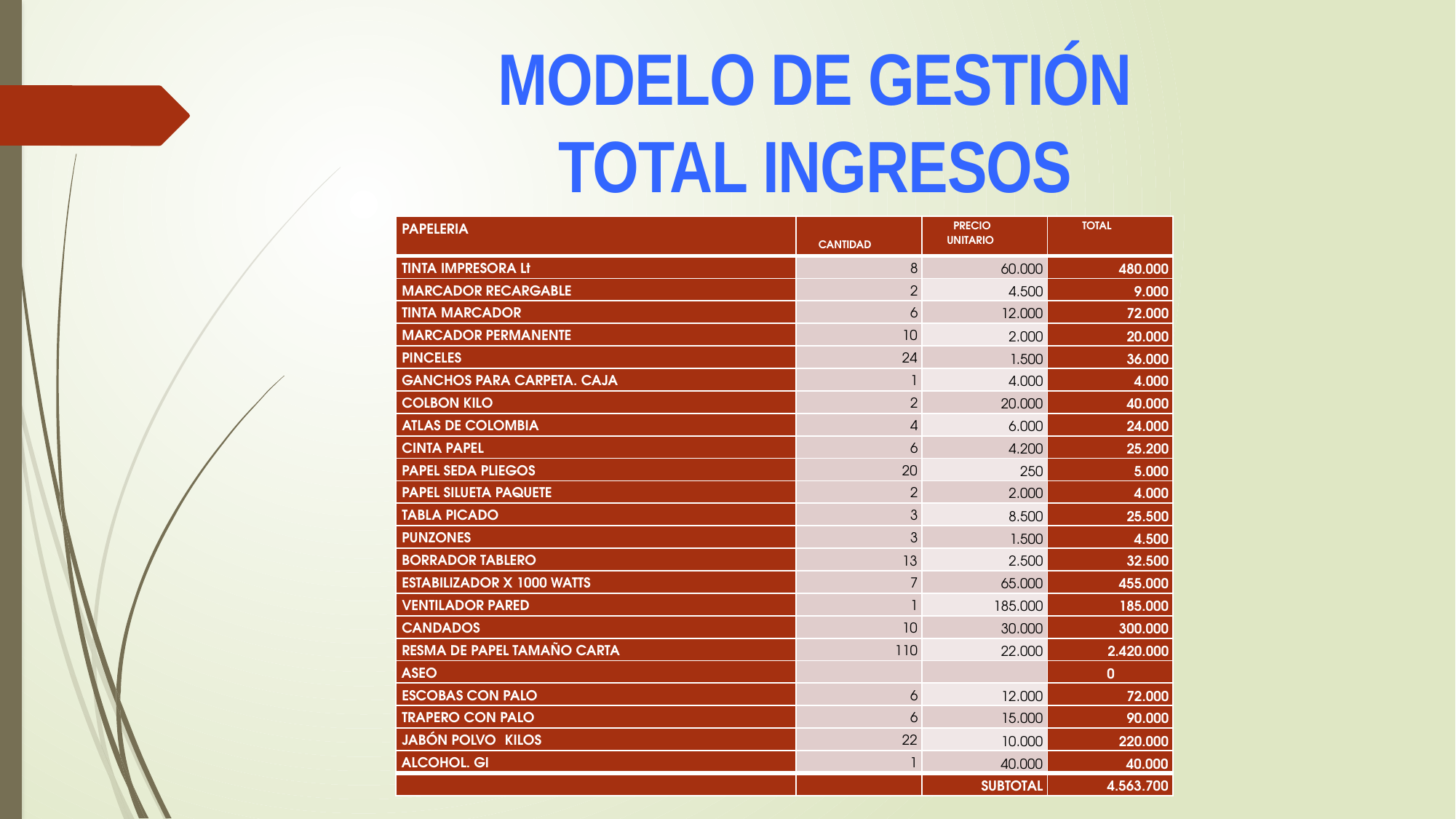

MODELO DE GESTIÓN
TOTAL INGRESOS
| PAPELERIA | CANTIDAD | PRECIO UNITARIO | TOTAL |
| --- | --- | --- | --- |
| TINTA IMPRESORA Lt | 8 | 60.000 | 480.000 |
| MARCADOR RECARGABLE | 2 | 4.500 | 9.000 |
| TINTA MARCADOR | 6 | 12.000 | 72.000 |
| MARCADOR PERMANENTE | 10 | 2.000 | 20.000 |
| PINCELES | 24 | 1.500 | 36.000 |
| GANCHOS PARA CARPETA. CAJA | 1 | 4.000 | 4.000 |
| COLBON KILO | 2 | 20.000 | 40.000 |
| ATLAS DE COLOMBIA | 4 | 6.000 | 24.000 |
| CINTA PAPEL | 6 | 4.200 | 25.200 |
| PAPEL SEDA PLIEGOS | 20 | 250 | 5.000 |
| PAPEL SILUETA PAQUETE | 2 | 2.000 | 4.000 |
| TABLA PICADO | 3 | 8.500 | 25.500 |
| PUNZONES | 3 | 1.500 | 4.500 |
| BORRADOR TABLERO | 13 | 2.500 | 32.500 |
| ESTABILIZADOR X 1000 WATTS | 7 | 65.000 | 455.000 |
| VENTILADOR PARED | 1 | 185.000 | 185.000 |
| CANDADOS | 10 | 30.000 | 300.000 |
| RESMA DE PAPEL TAMAÑO CARTA | 110 | 22.000 | 2.420.000 |
| ASEO |  |  | 0 |
| ESCOBAS CON PALO | 6 | 12.000 | 72.000 |
| TRAPERO CON PALO | 6 | 15.000 | 90.000 |
| JABÓN POLVO KILOS | 22 | 10.000 | 220.000 |
| ALCOHOL. Gl | 1 | 40.000 | 40.000 |
|  |  | SUBTOTAL | 4.563.700 |